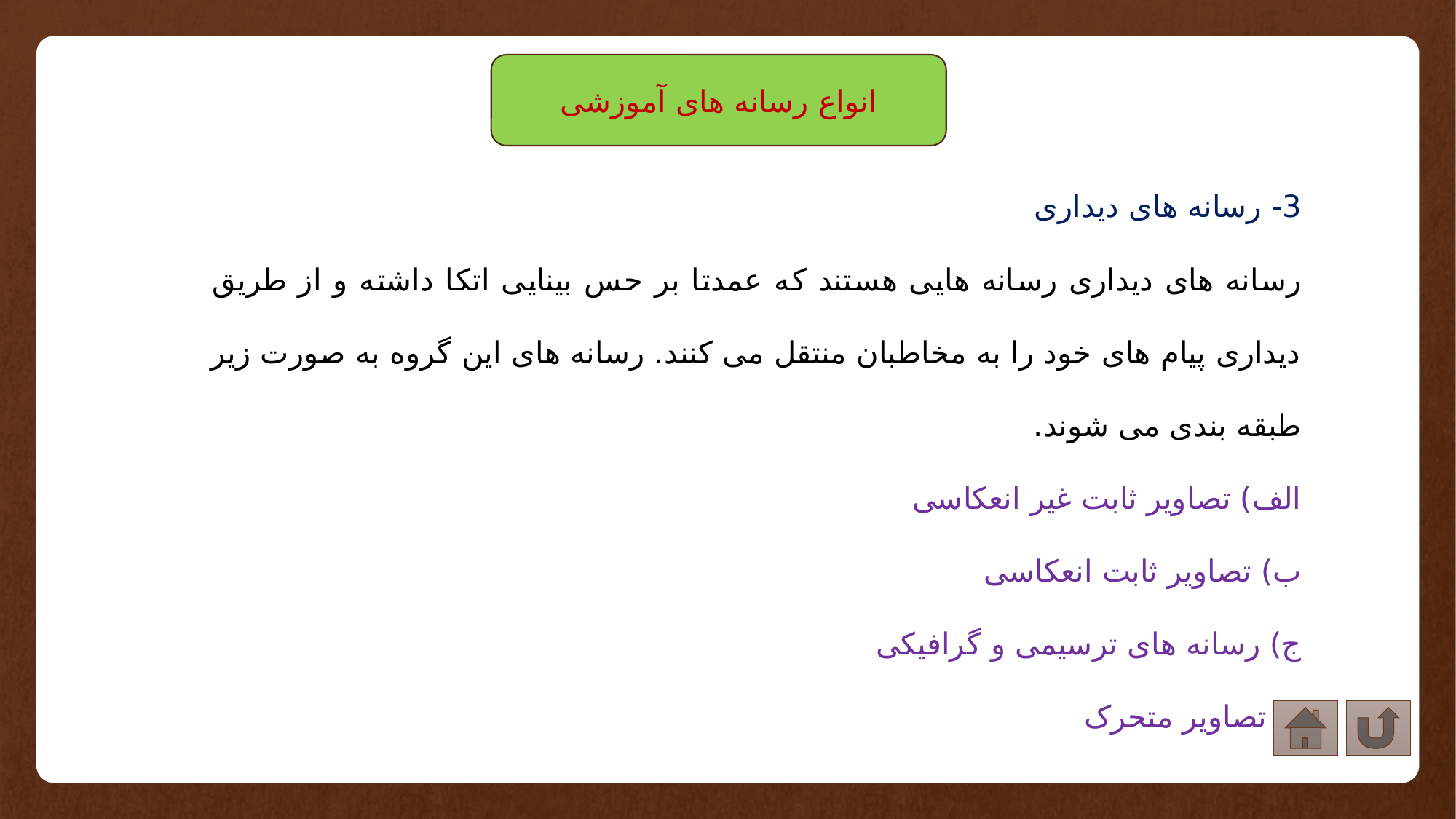

انواع رسانه های آموزشی
3- رسانه های دیداری
رسانه های دیداری رسانه هایی هستند که عمدتا بر حس بینایی اتکا داشته و از طریق دیداری پیام های خود را به مخاطبان منتقل می کنند. رسانه های این گروه به صورت زیر طبقه بندی می شوند.
الف) تصاویر ثابت غیر انعکاسی
ب) تصاویر ثابت انعکاسی
ج) رسانه های ترسیمی و گرافیکی
د) تصاویر متحرک